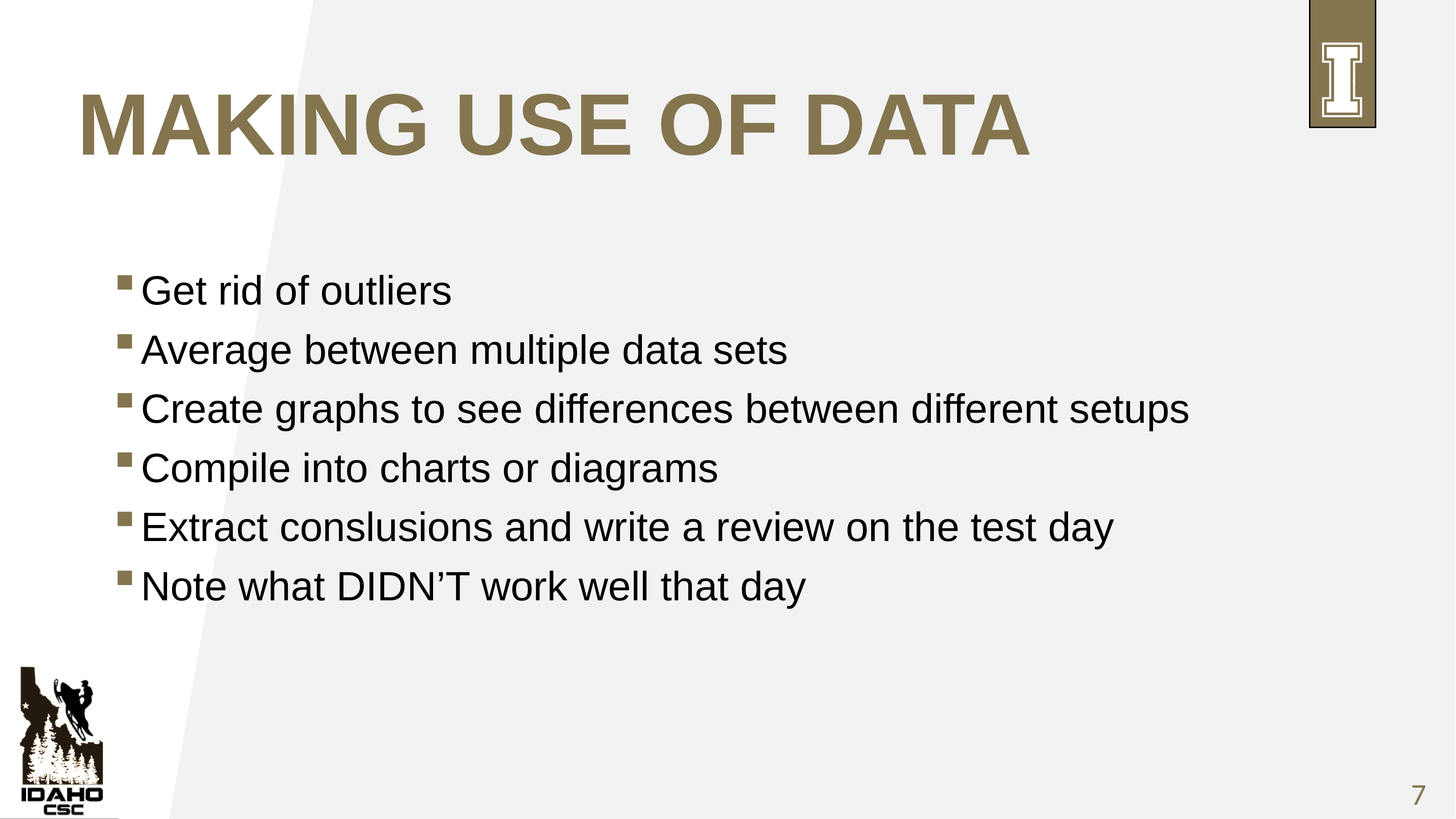

# Making use of data
Get rid of outliers
Average between multiple data sets
Create graphs to see differences between different setups
Compile into charts or diagrams
Extract conslusions and write a review on the test day
Note what DIDN’T work well that day